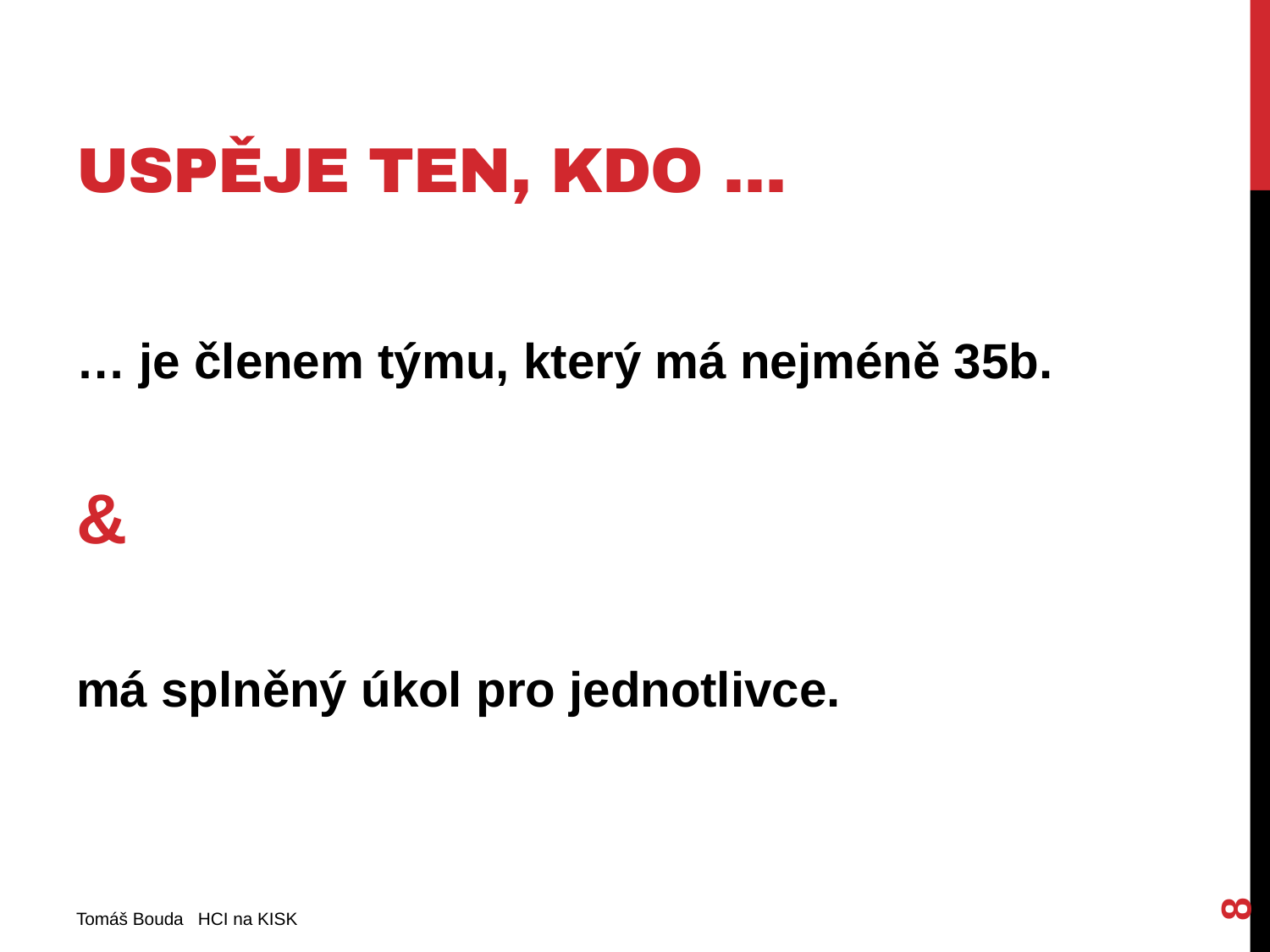

# Uspěje ten, kdo …

… je členem týmu, který má nejméně 35b.

&

má splněný úkol pro jednotlivce.

8
Tomáš Bouda   HCI na KISK